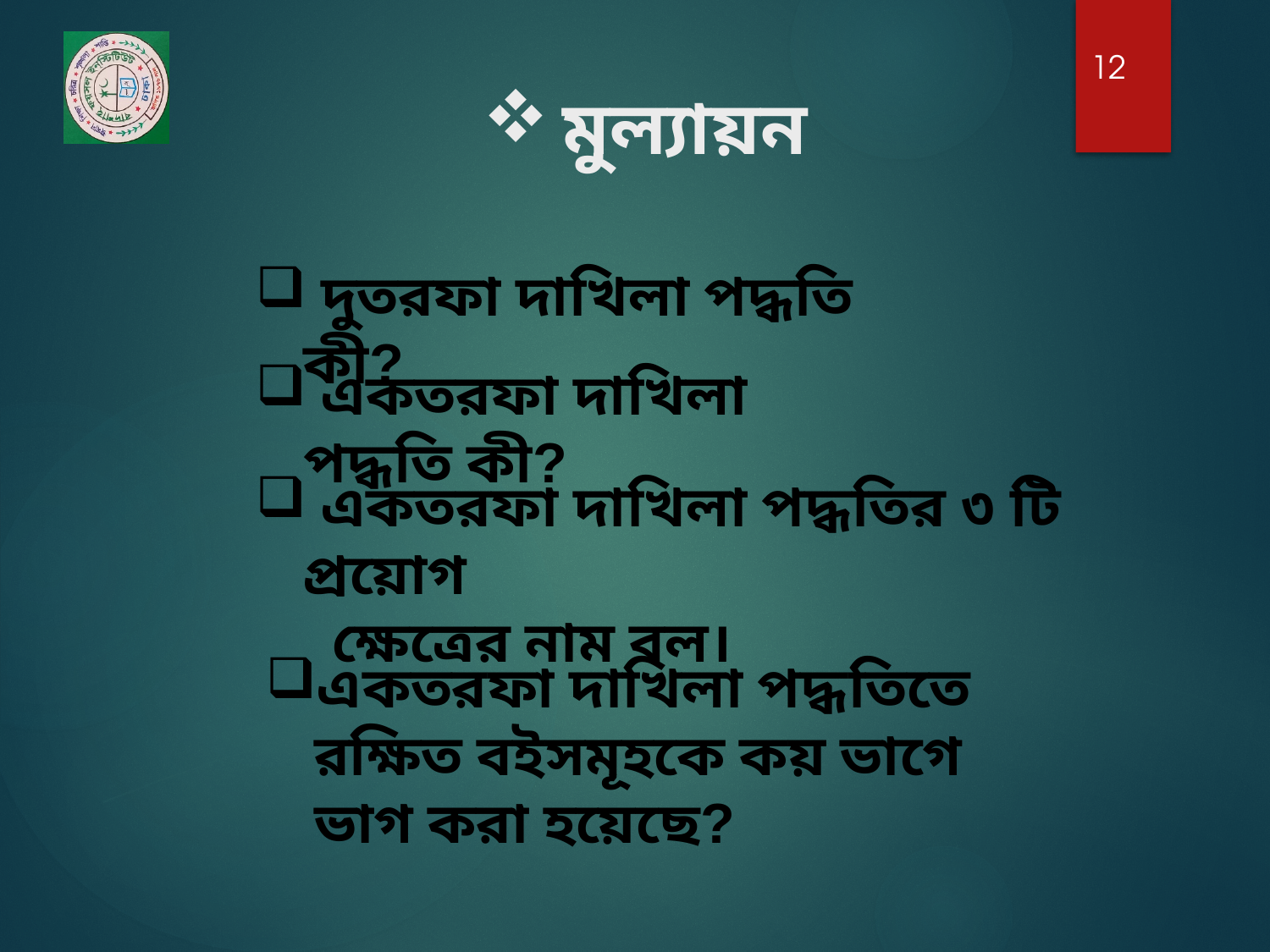

12
# মুল্যায়ন
 দুতরফা দাখিলা পদ্ধতি কী?
 একতরফা দাখিলা পদ্ধতি কী?
 একতরফা দাখিলা পদ্ধতির ৩ টি প্রয়োগ
  ক্ষেত্রের নাম বল।
একতরফা দাখিলা পদ্ধতিতে রক্ষিত বইসমূহকে কয় ভাগে ভাগ করা হয়েছে?